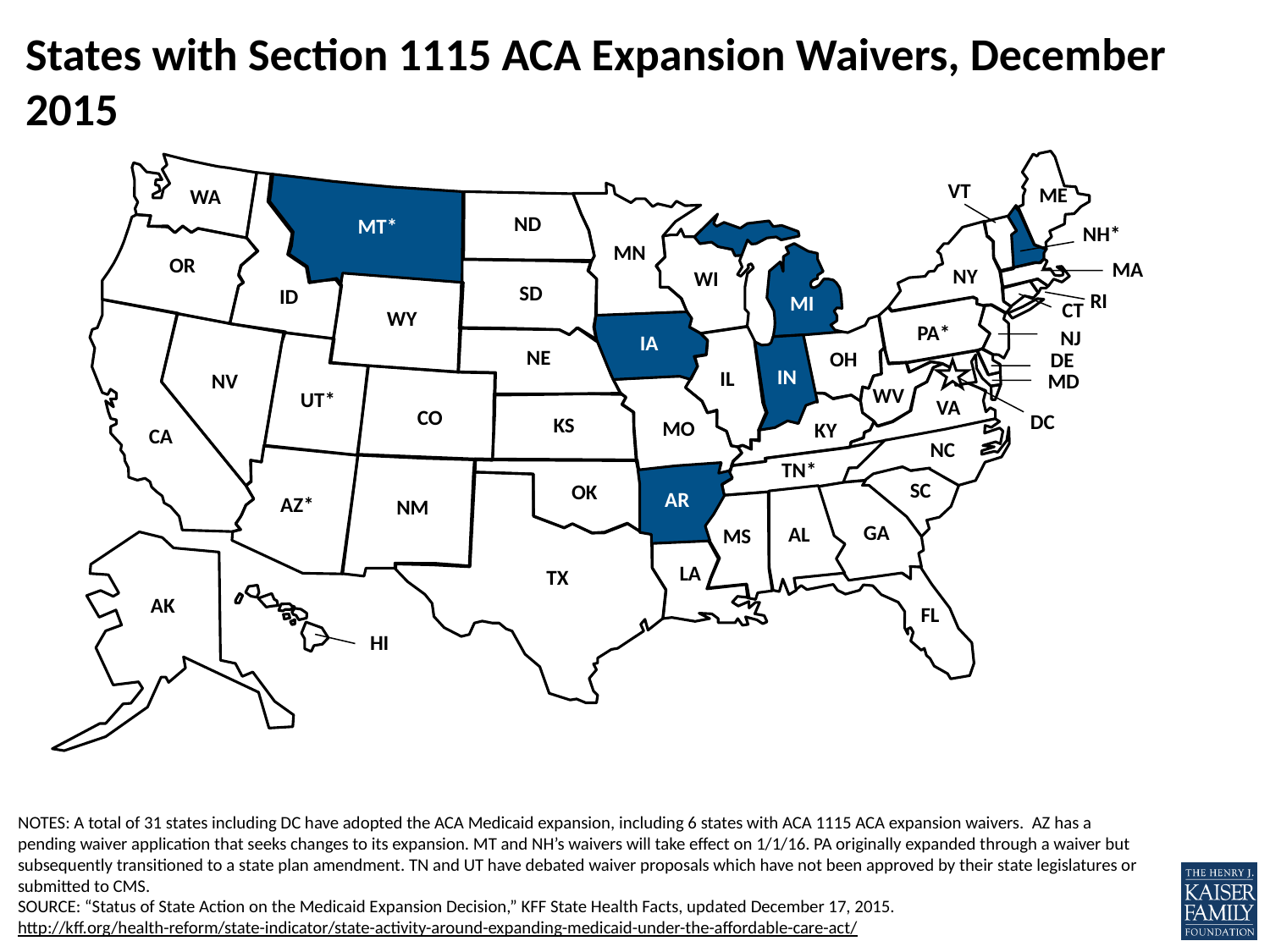

# States with Section 1115 ACA Expansion Waivers, December 2015

ME

VT
WA

NH*

 ND
MT*

 MN

 OR
MA

 NY
 WI

 SD

ID

RI
 MI

 CT

 WY

 PA*
NJ

 IA

 NE
 OH
DE

 IN
 IL

NV

MD

WV

 CO
 UT*
VA

 CA
  DC
 KS
MO
 KY

NC

 TN*

 SC
 OK
AZ*

 AR

 NM

 GA
 AL
 MS

 LA
 TX

AK
 FL
HI

NOTES: A total of 31 states including DC have adopted the ACA Medicaid expansion, including 6 states with ACA 1115 ACA expansion waivers.  AZ has a pending waiver application that seeks changes to its expansion. MT and NH’s waivers will take effect on 1/1/16. PA originally expanded through a waiver but subsequently transitioned to a state plan amendment. TN and UT have debated waiver proposals which have not been approved by their state legislatures or submitted to CMS.
SOURCE: “Status of State Action on the Medicaid Expansion Decision,” KFF State Health Facts, updated December 17, 2015.
http://kff.org/health-reform/state-indicator/state-activity-around-expanding-medicaid-under-the-affordable-care-act/